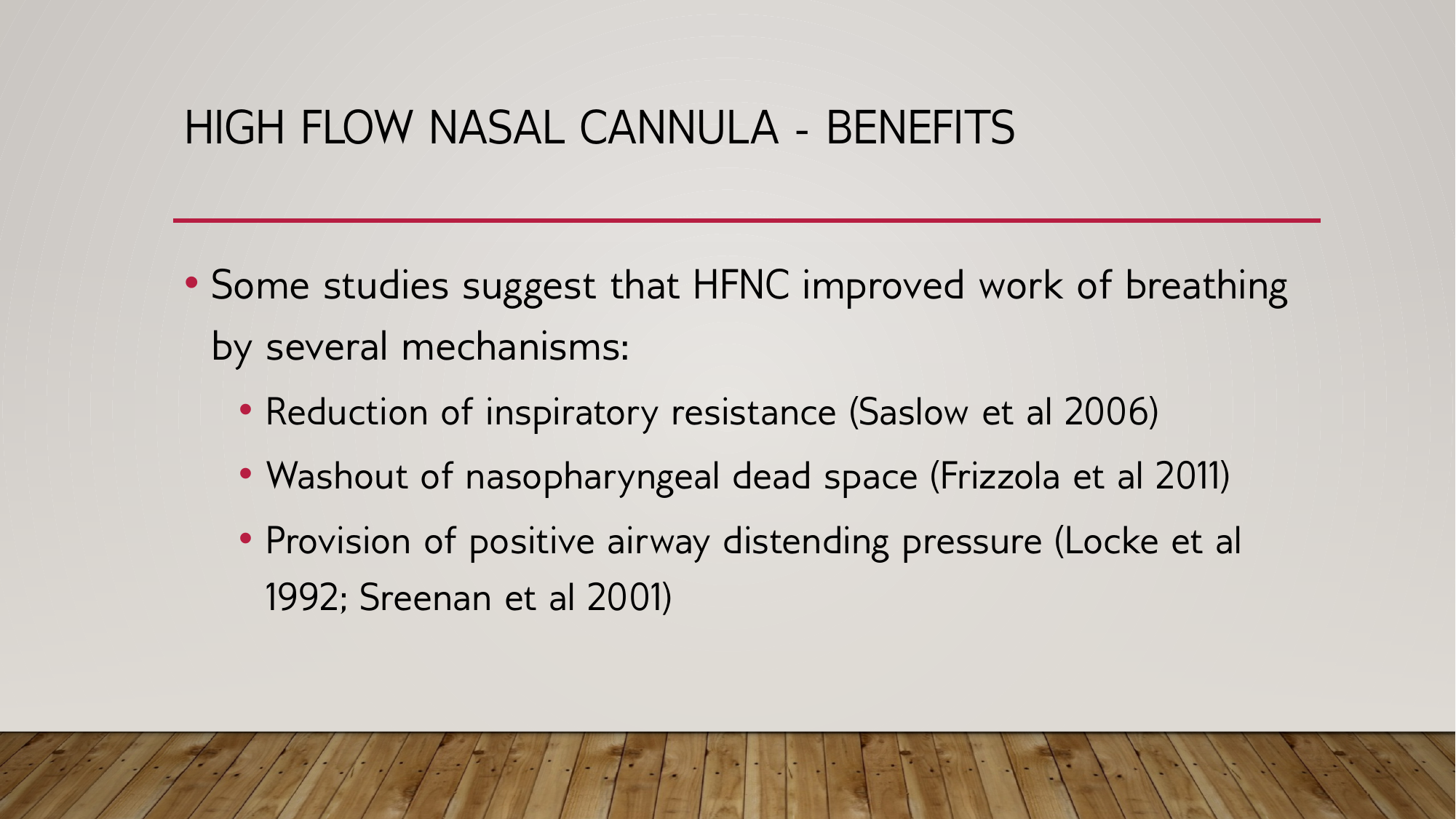

# High flow nasal cannula - benefits
Some studies suggest that HFNC improved work of breathing by several mechanisms:
Reduction of inspiratory resistance (Saslow et al 2006)
Washout of nasopharyngeal dead space (Frizzola et al 2011)
Provision of positive airway distending pressure (Locke et al 1992; Sreenan et al 2001)